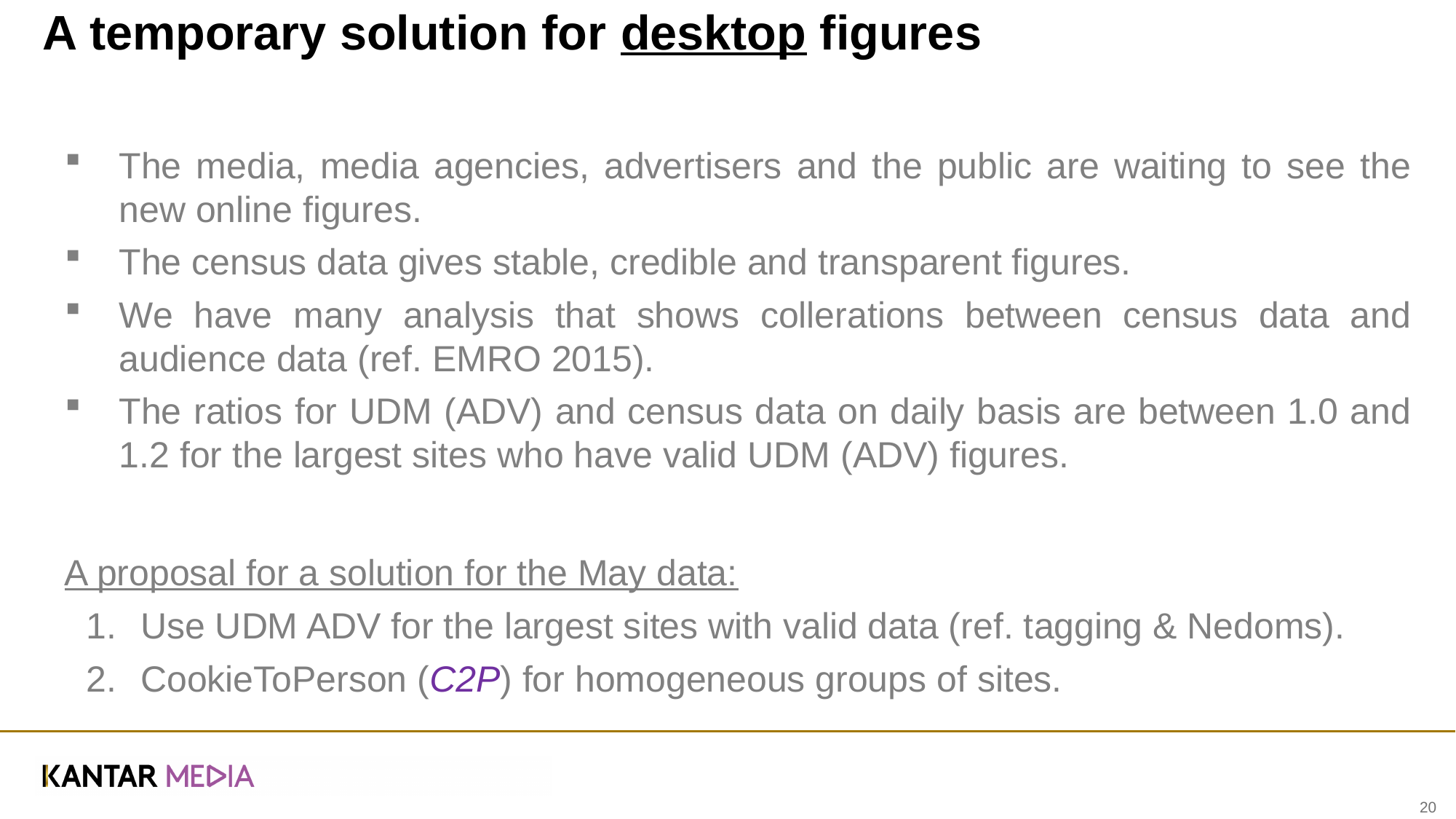

# A temporary solution for desktop figures
The media, media agencies, advertisers and the public are waiting to see the new online figures.
The census data gives stable, credible and transparent figures.
We have many analysis that shows collerations between census data and audience data (ref. EMRO 2015).
The ratios for UDM (ADV) and census data on daily basis are between 1.0 and 1.2 for the largest sites who have valid UDM (ADV) figures.

A proposal for a solution for the May data:
Use UDM ADV for the largest sites with valid data (ref. tagging & Nedoms).
CookieToPerson (C2P) for homogeneous groups of sites.

20